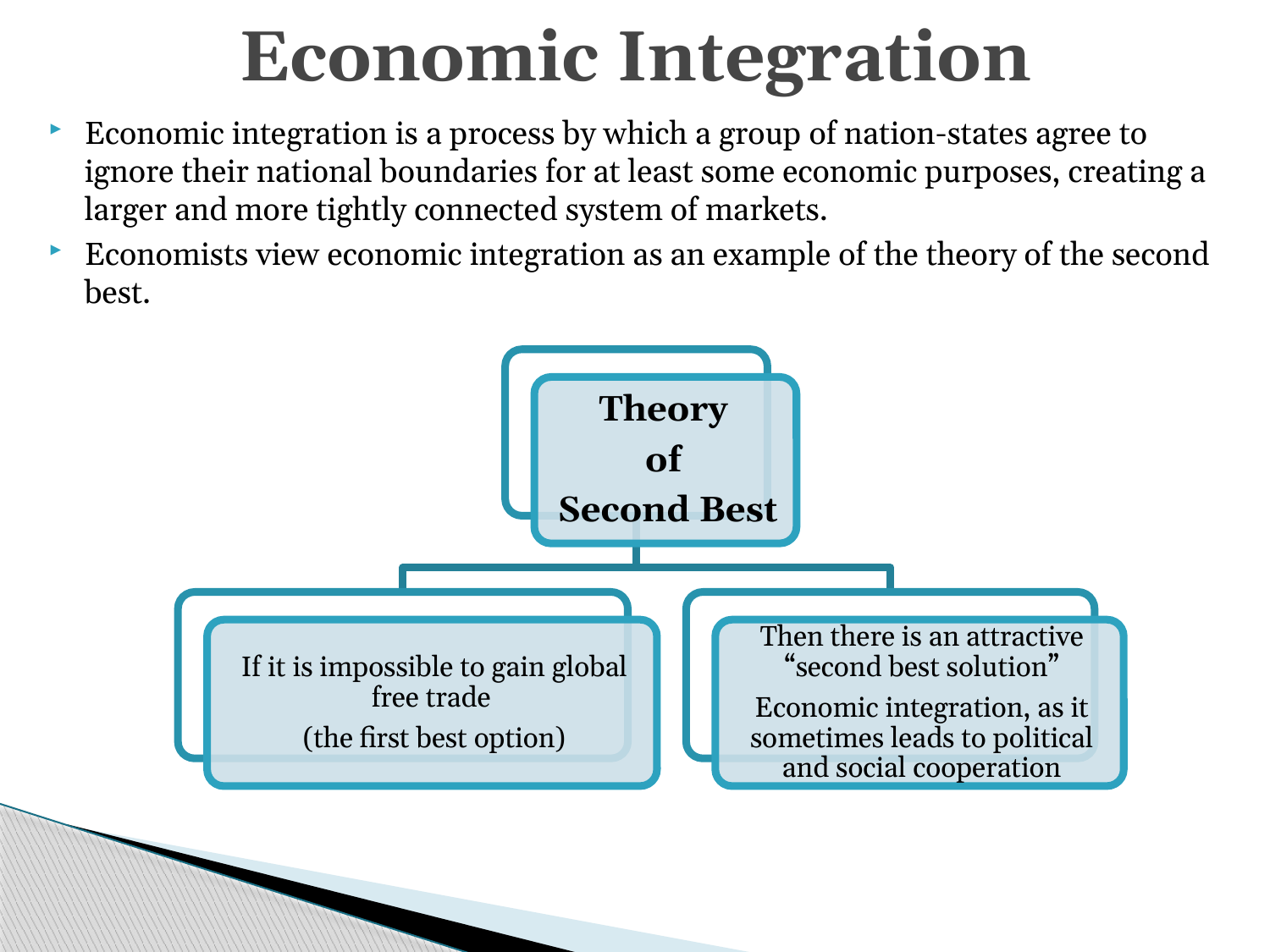

# Economic Integration
Economic integration is a process by which a group of nation-states agree to ignore their national boundaries for at least some economic purposes, creating a larger and more tightly connected system of markets.
Economists view economic integration as an example of the theory of the second best.

Theory
of
Second Best
If it is impossible to gain global free trade
(the first best option)
Then there is an attractive “second best solution”
Economic integration, as it sometimes leads to political and social cooperation